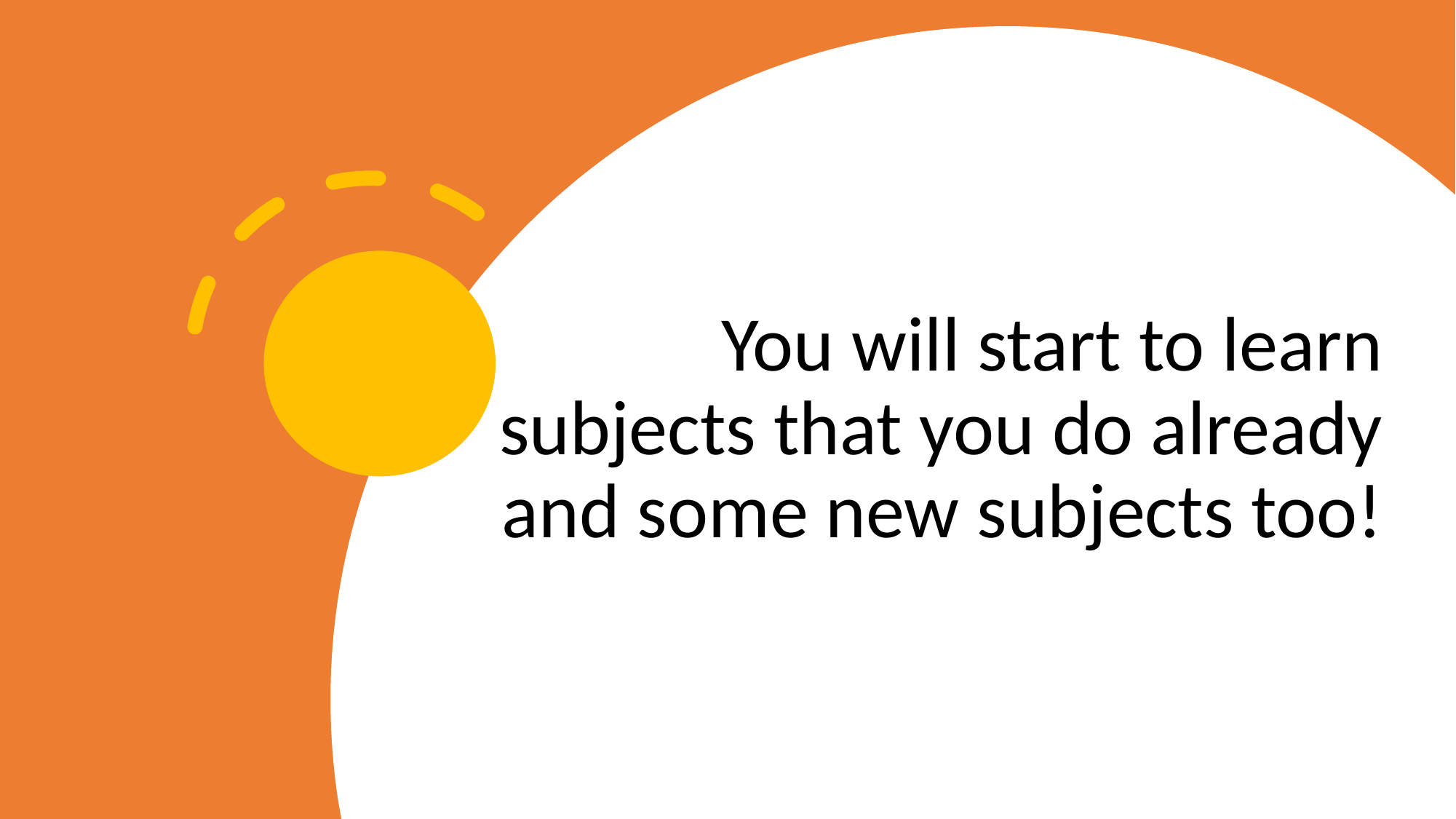

# You will start to learn subjects that you do already and some new subjects too!